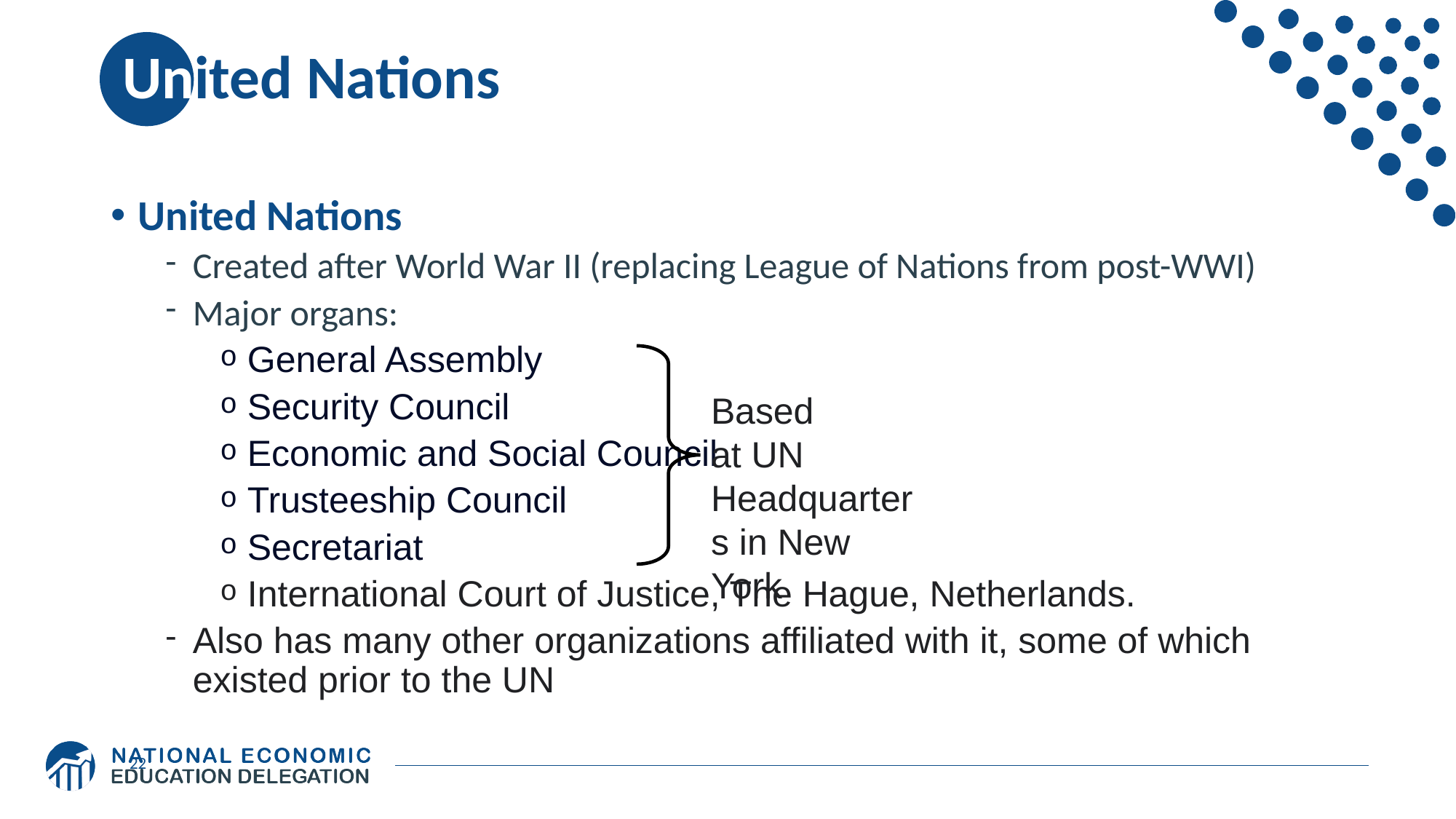

# United Nations
United Nations
Created after World War II (replacing League of Nations from post-WWI)
Major organs:
General Assembly
Security Council
Economic and Social Council
Trusteeship Council
Secretariat
International Court of Justice, The Hague, Netherlands.
Also has many other organizations affiliated with it, some of which existed prior to the UN

Based at UN Headquarters in New York
22